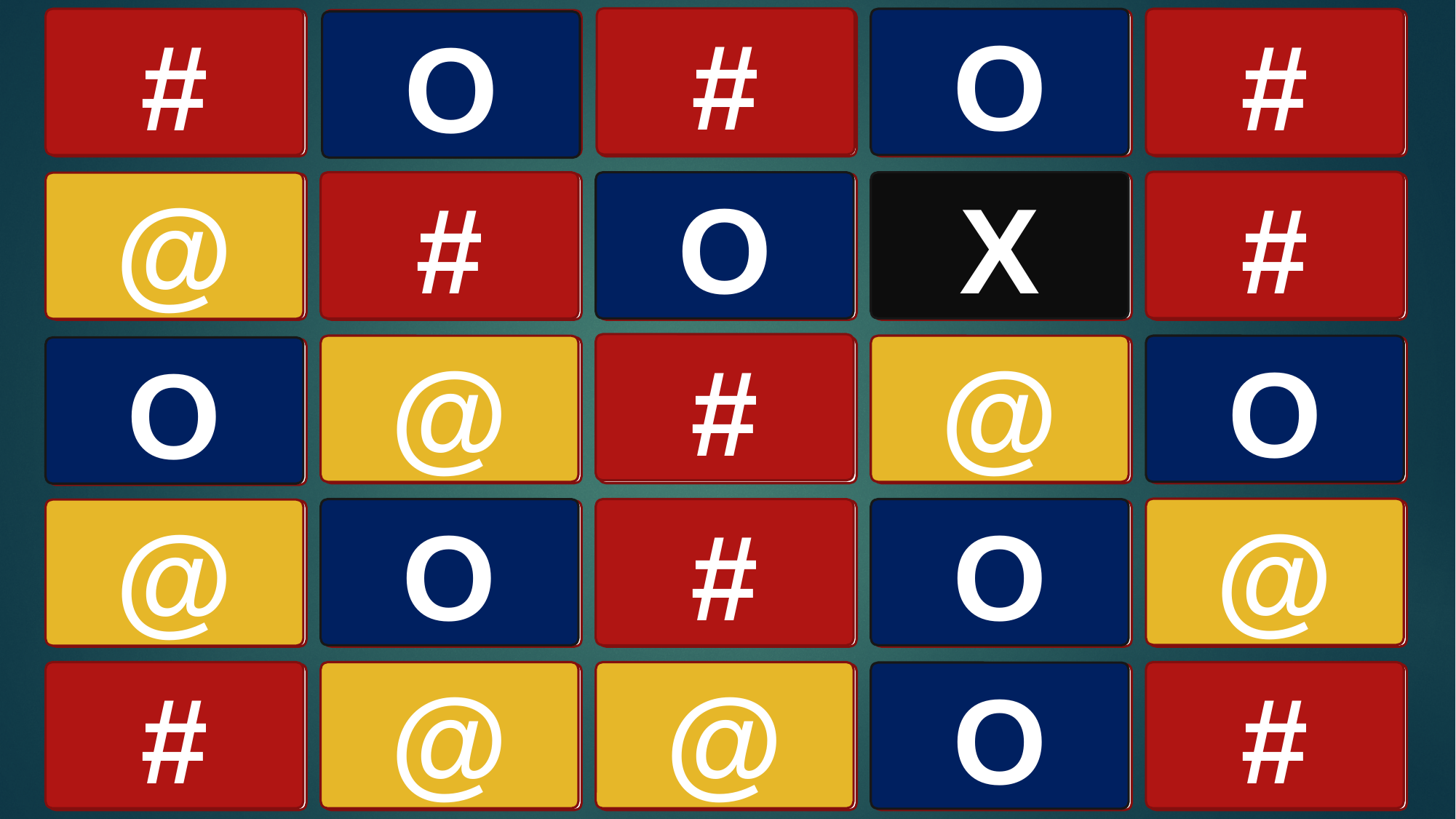

#
#
O
#
Pommes
Dönerbox
Boxenstop
Stopschild
Liebeskummer
O
#
#
O
X
@
Klodeckel
Feuerlöscher
Ironman
Auspuff
Laserschwert
#
@
@
O
Avengers
Minecraft
Zelda
Toffifee
O
Flo
@
O
#
O
@
Brötchen
Nutella
Zauberwürfel
Alexa
Pizza
#
@
@
#
O
Schreibtisch-lampeSc
Tastatur
Vegan
Lockdown
Livestream